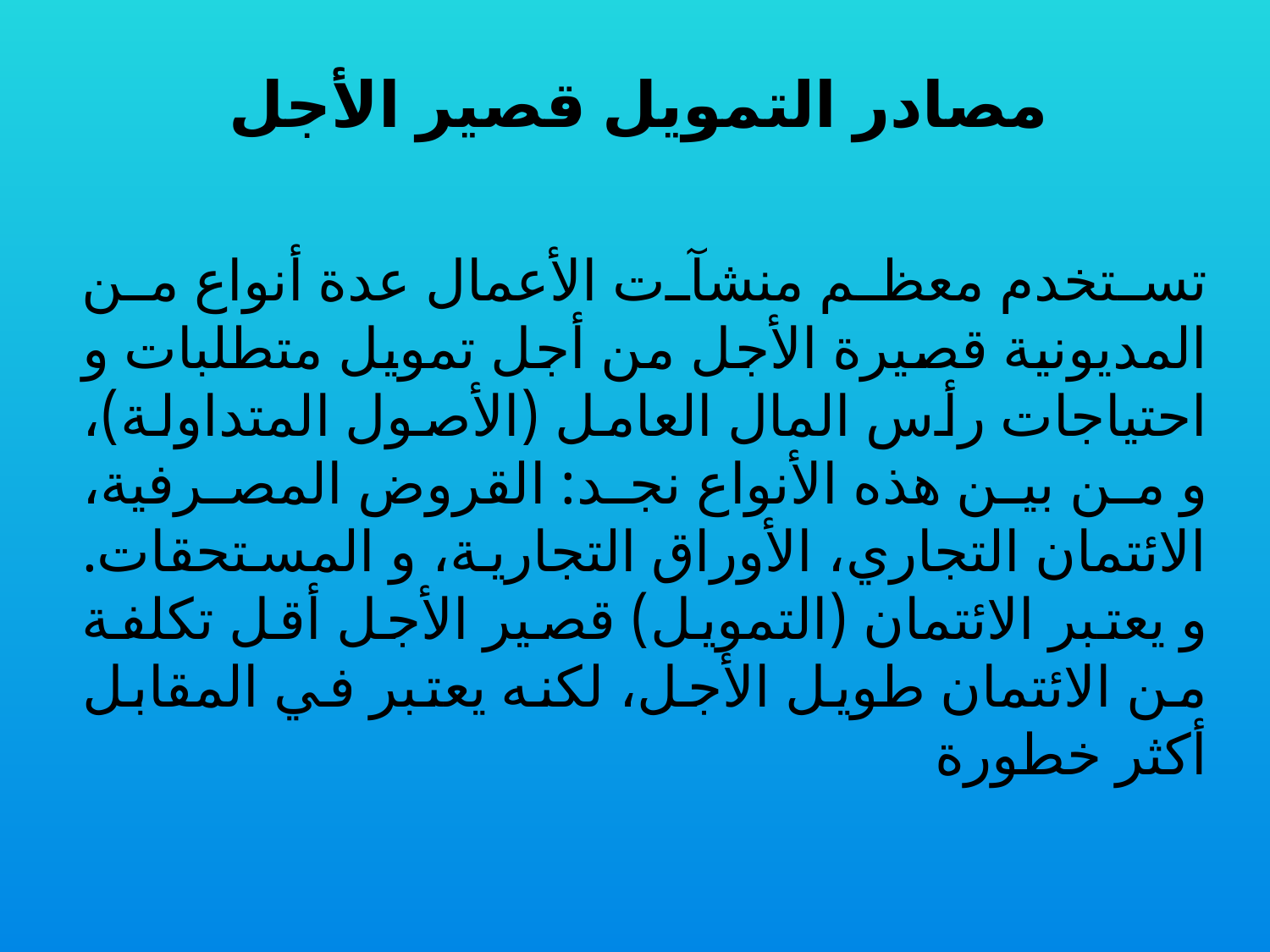

# مصادر التمويل قصير الأجل
	تستخدم معظم منشآت الأعمال عدة أنواع من المديونية قصيرة الأجل من أجل تمويل متطلبات و احتياجات رأس المال العامل (الأصول المتداولة)، و من بين هذه الأنواع نجد: القروض المصرفية، الائتمان التجاري، الأوراق التجارية، و المستحقات. و يعتبر الائتمان (التمويل) قصير الأجل أقل تكلفة من الائتمان طويل الأجل، لكنه يعتبر في المقابل أكثر خطورة